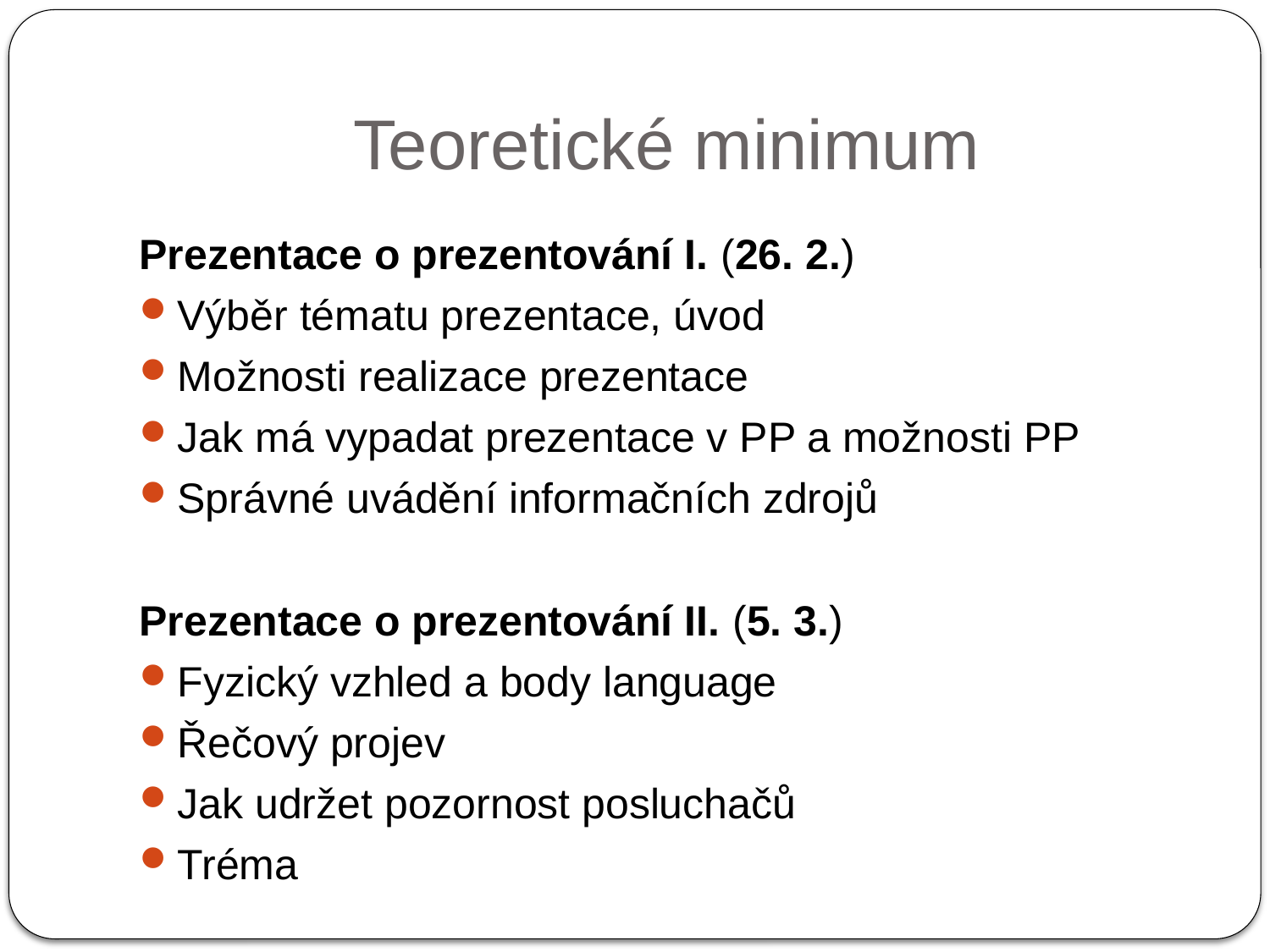

# Teoretické minimum
Prezentace o prezentování I. (26. 2.)
Výběr tématu prezentace, úvod
Možnosti realizace prezentace
Jak má vypadat prezentace v PP a možnosti PP
Správné uvádění informačních zdrojů

Prezentace o prezentování II. (5. 3.)
Fyzický vzhled a body language
Řečový projev
Jak udržet pozornost posluchačů
Tréma